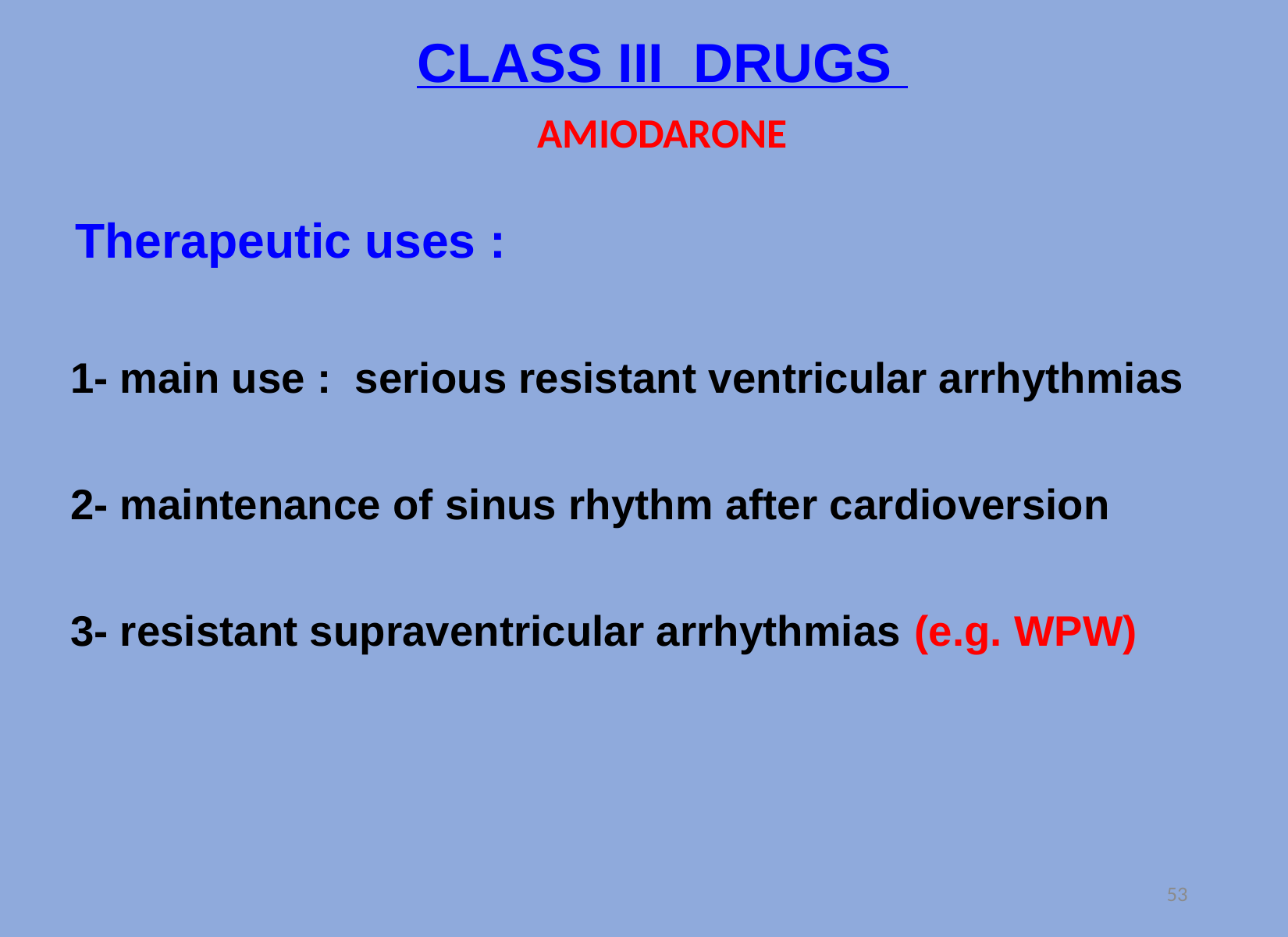

CLASS III  DRUGS
AMIODARONE

 Therapeutic uses :

1- main use :  serious resistant ventricular arrhythmias

2- maintenance of sinus rhythm after cardioversion

3- resistant supraventricular arrhythmias (e.g. WPW)
#
53